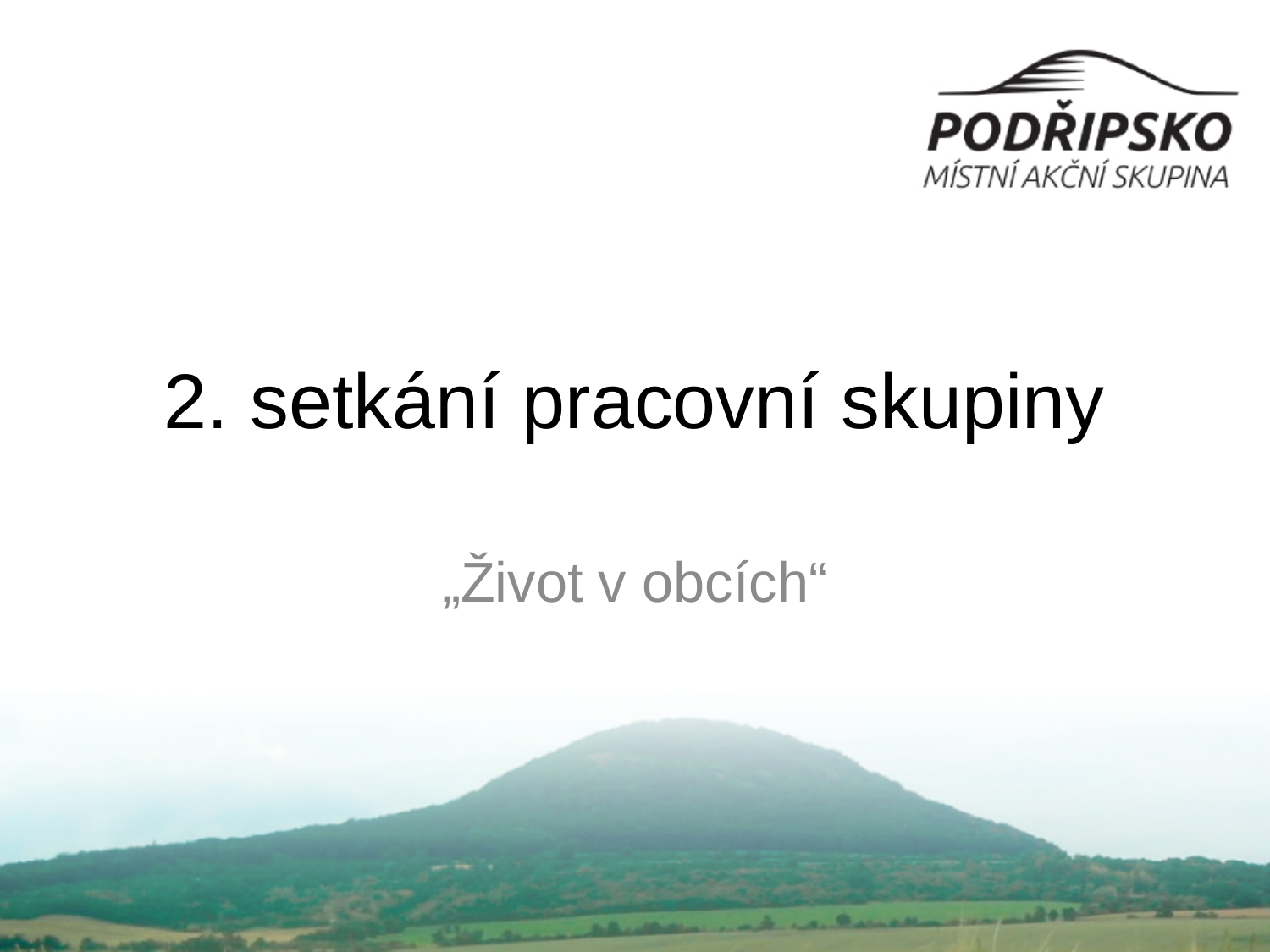

# 2. setkání pracovní skupiny
„Život v obcích“